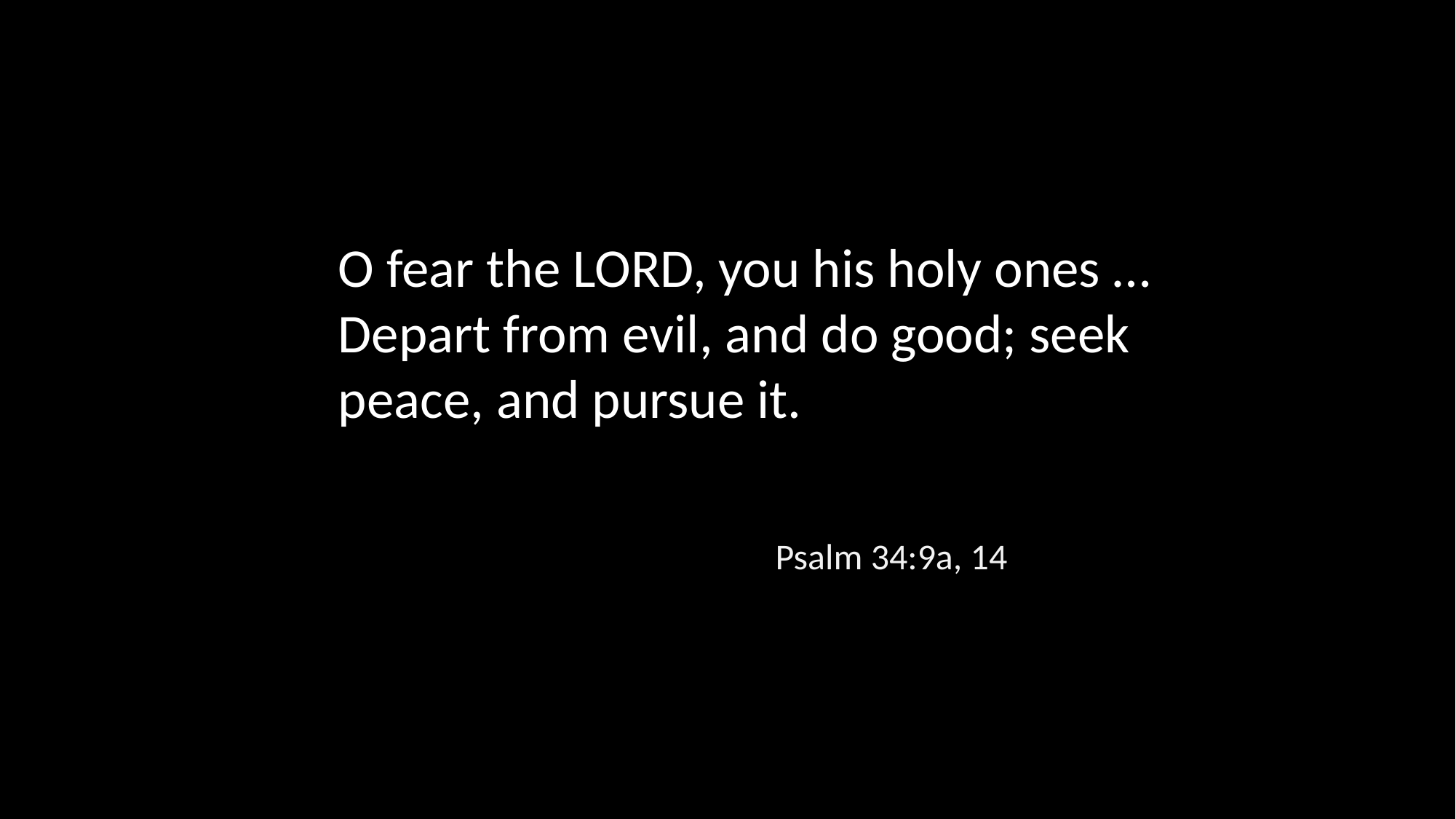

O fear the LORD, you his holy ones … Depart from evil, and do good; seek peace, and pursue it.
Psalm 34:9a, 14